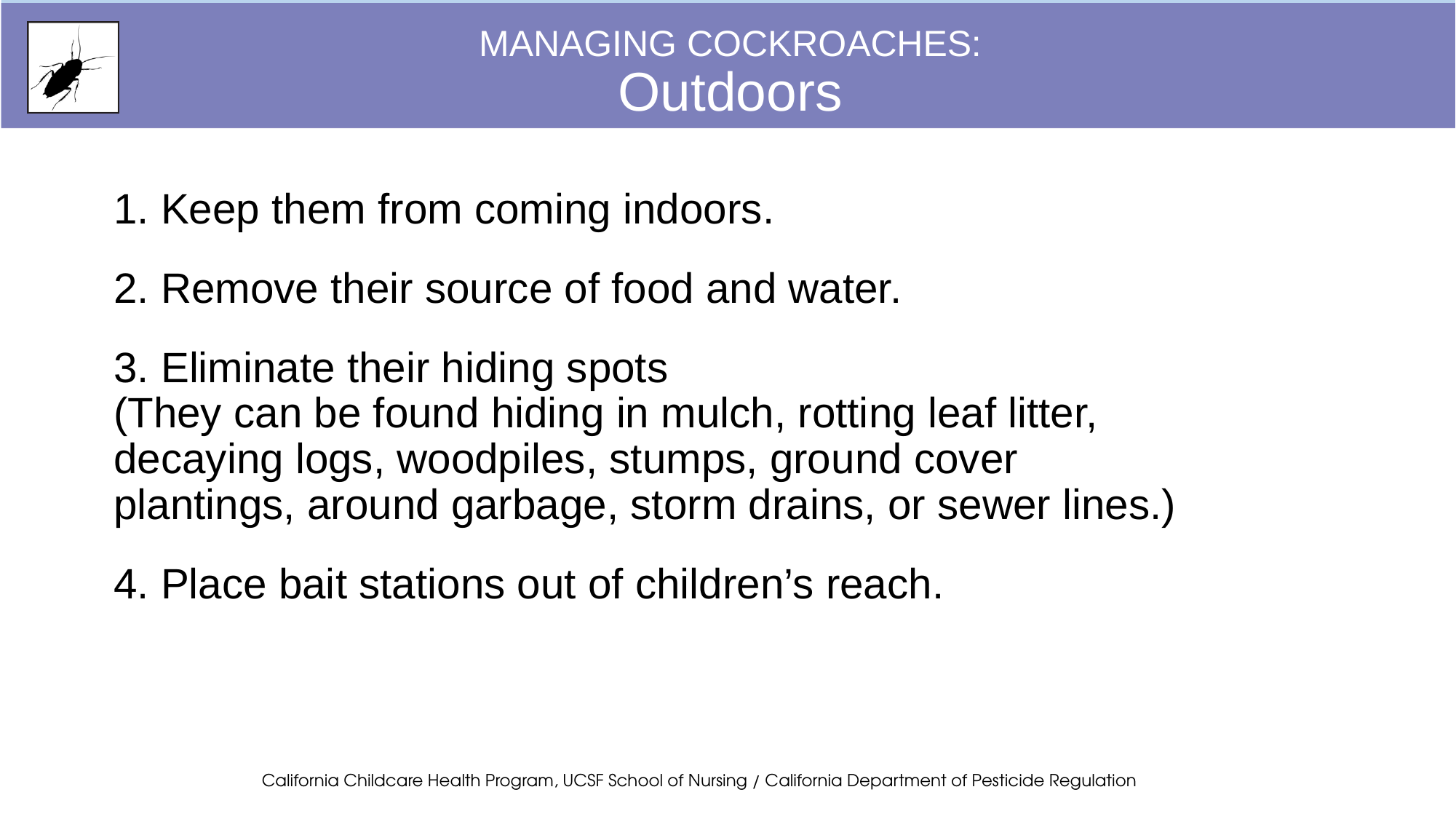

MANAGING COCKROACHES:
Outdoors
1. Keep them from coming indoors.
2. Remove their source of food and water.
3. Eliminate their hiding spots
(They can be found hiding in mulch, rotting leaf litter, decaying logs, woodpiles, stumps, ground cover plantings, around garbage, storm drains, or sewer lines.)
4. Place bait stations out of children’s reach.